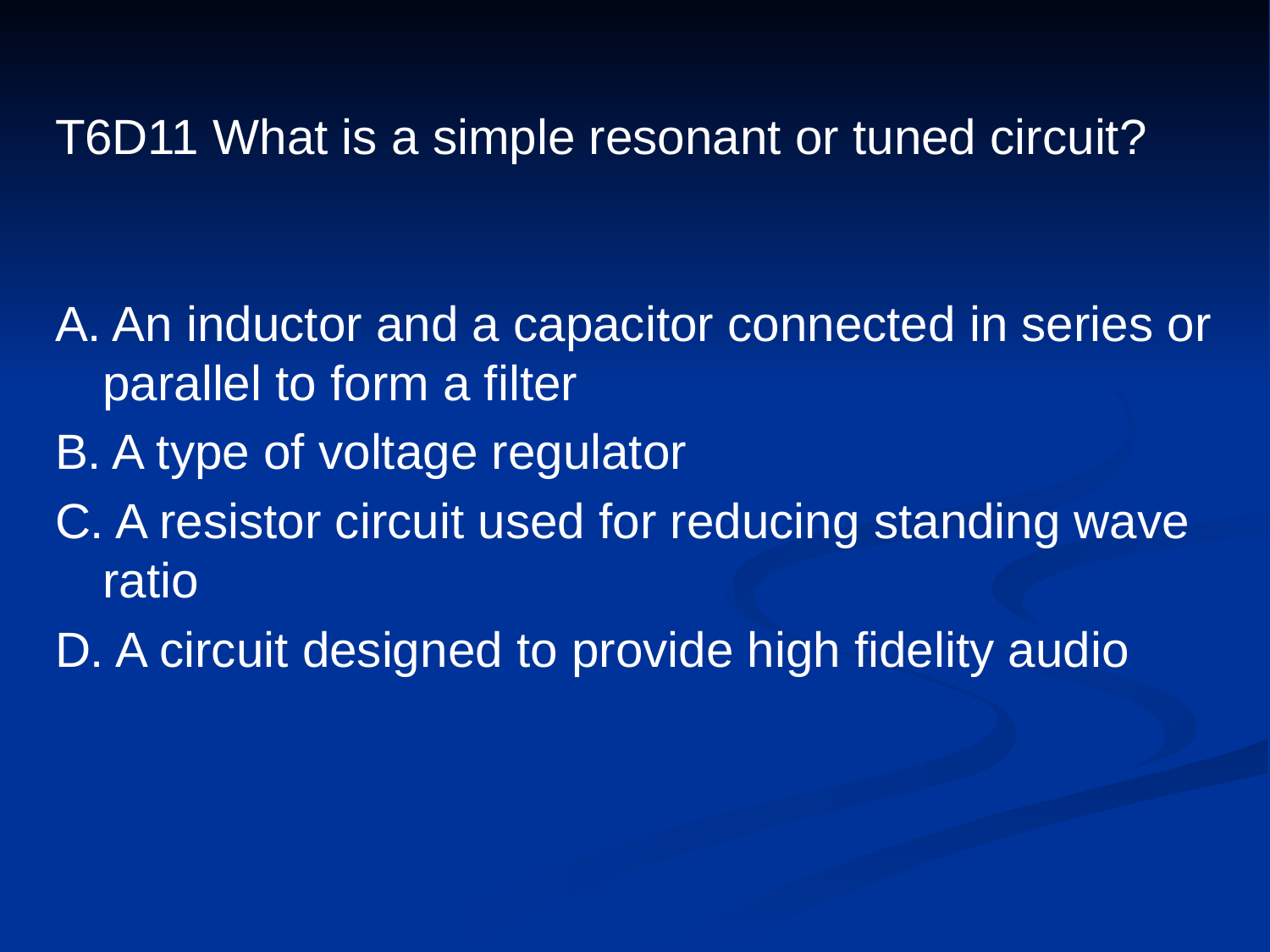

# T6D11 What is a simple resonant or tuned circuit?
A. An inductor and a capacitor connected in series or parallel to form a filter
B. A type of voltage regulator
C. A resistor circuit used for reducing standing wave ratio
D. A circuit designed to provide high fidelity audio